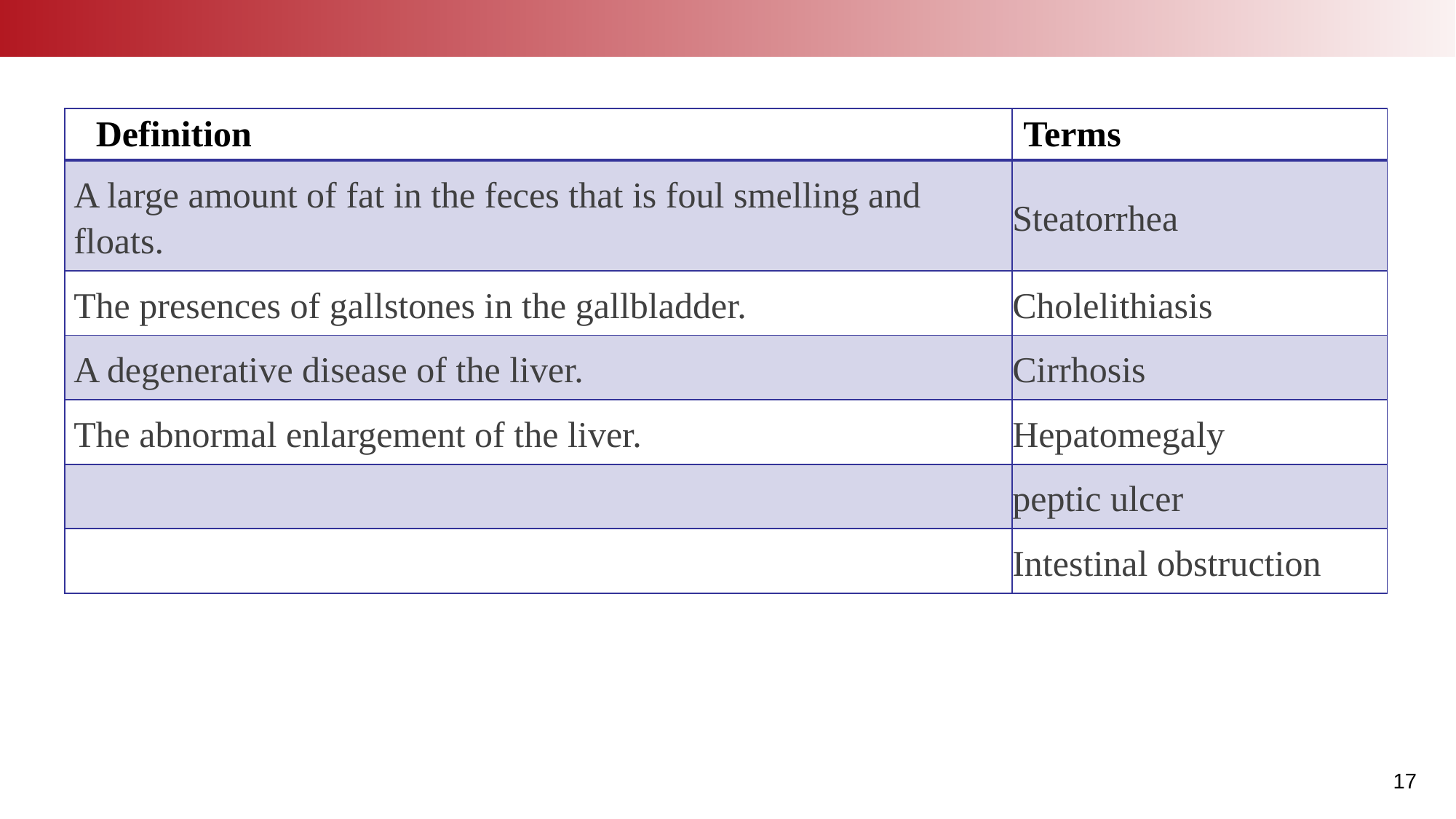

| Definition | Terms |
| --- | --- |
| A large amount of fat in the feces that is foul smelling and floats. | Steatorrhea |
| The presences of gallstones in the gallbladder. | Cholelithiasis |
| A degenerative disease of the liver. | Cirrhosis |
| The abnormal enlargement of the liver. | Hepatomegaly |
|  | peptic ulcer |
|  | Intestinal obstruction |
17